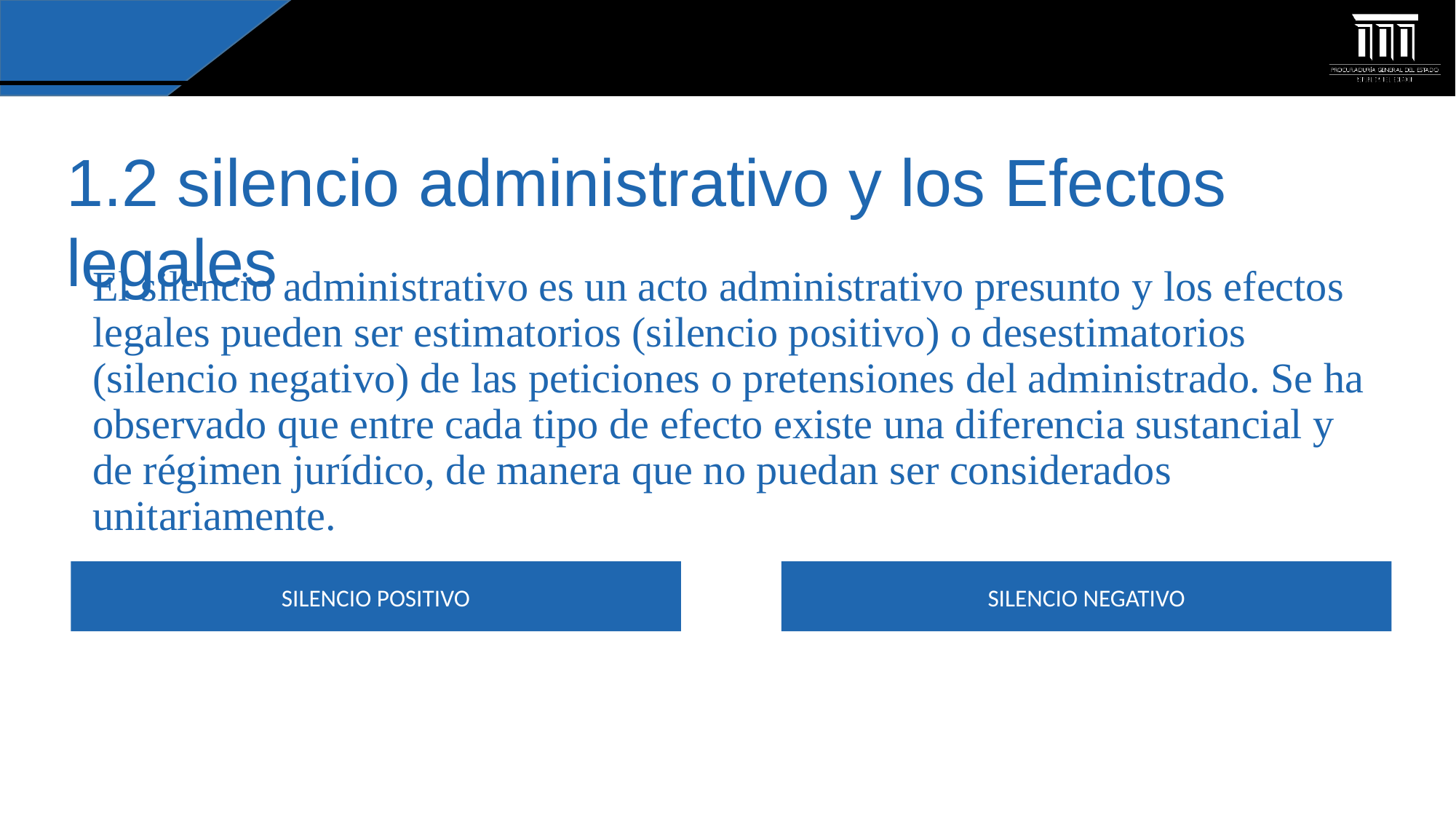

1.2 silencio administrativo y los Efectos legales
El silencio administrativo es un acto administrativo presunto y los efectos legales pueden ser estimatorios (silencio positivo) o desestimatorios (silencio negativo) de las peticiones o pretensiones del administrado. Se ha observado que entre cada tipo de efecto existe una diferencia sustancial y de régimen jurídico, de manera que no puedan ser considerados unitariamente.

SILENCIO POSITIVO
SILENCIO NEGATIVO